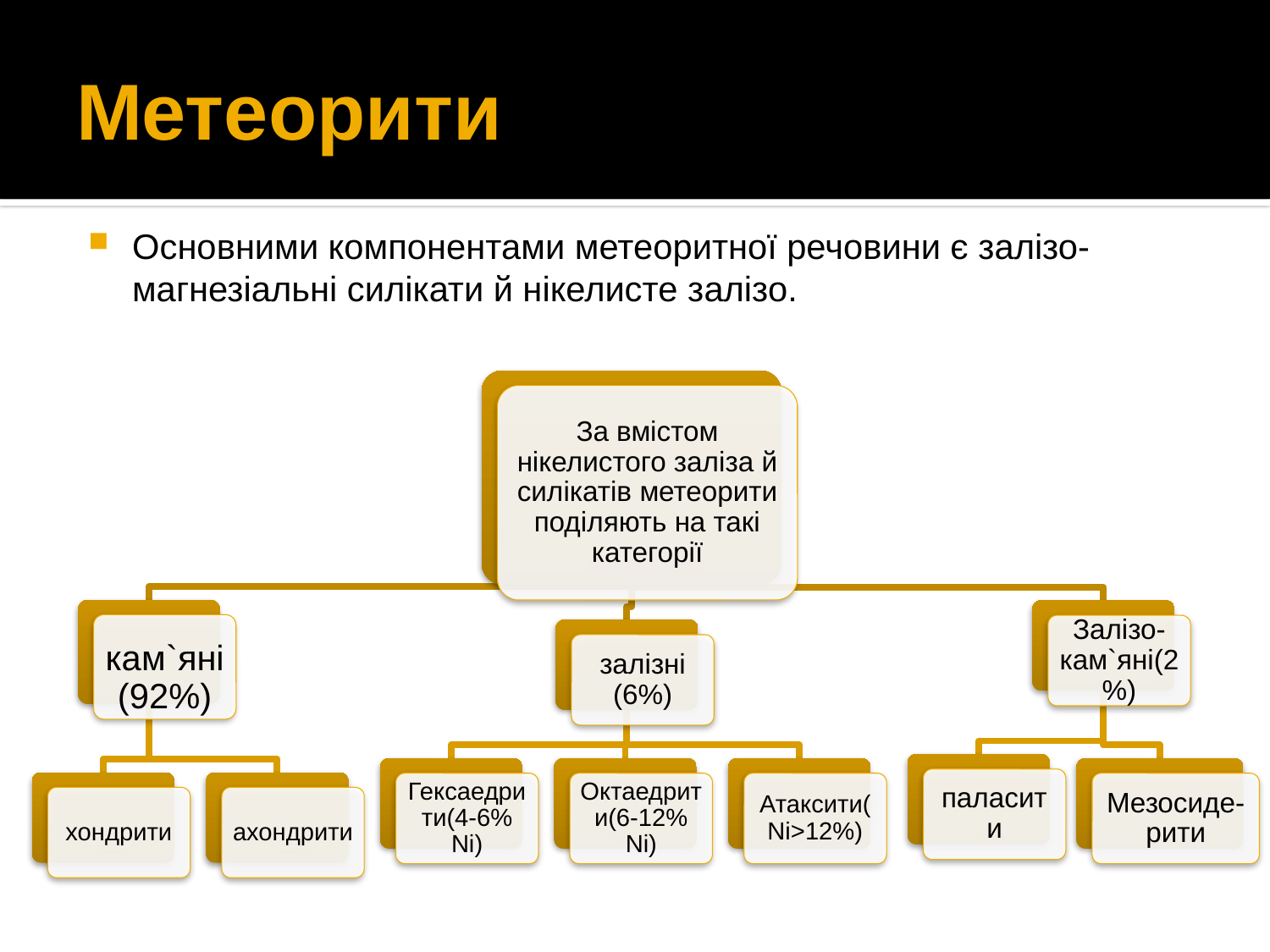

# Метеорити
Основними компонентами метеоритної речовини є залізо-магнезіальні силікати й нікелисте залізо.

За вмістом нікелистого заліза й силікатів метеорити поділяють на такі категорії
кам`яні(92%)
хондрити
ахондрити
залізні (6%)
Гексаедрити(4-6% Ni)
Октаедрити(6-12% Ni)
Атаксити(Ni>12%)
Залізо-кам`яні(2%)
паласити
Мезосиде-рити